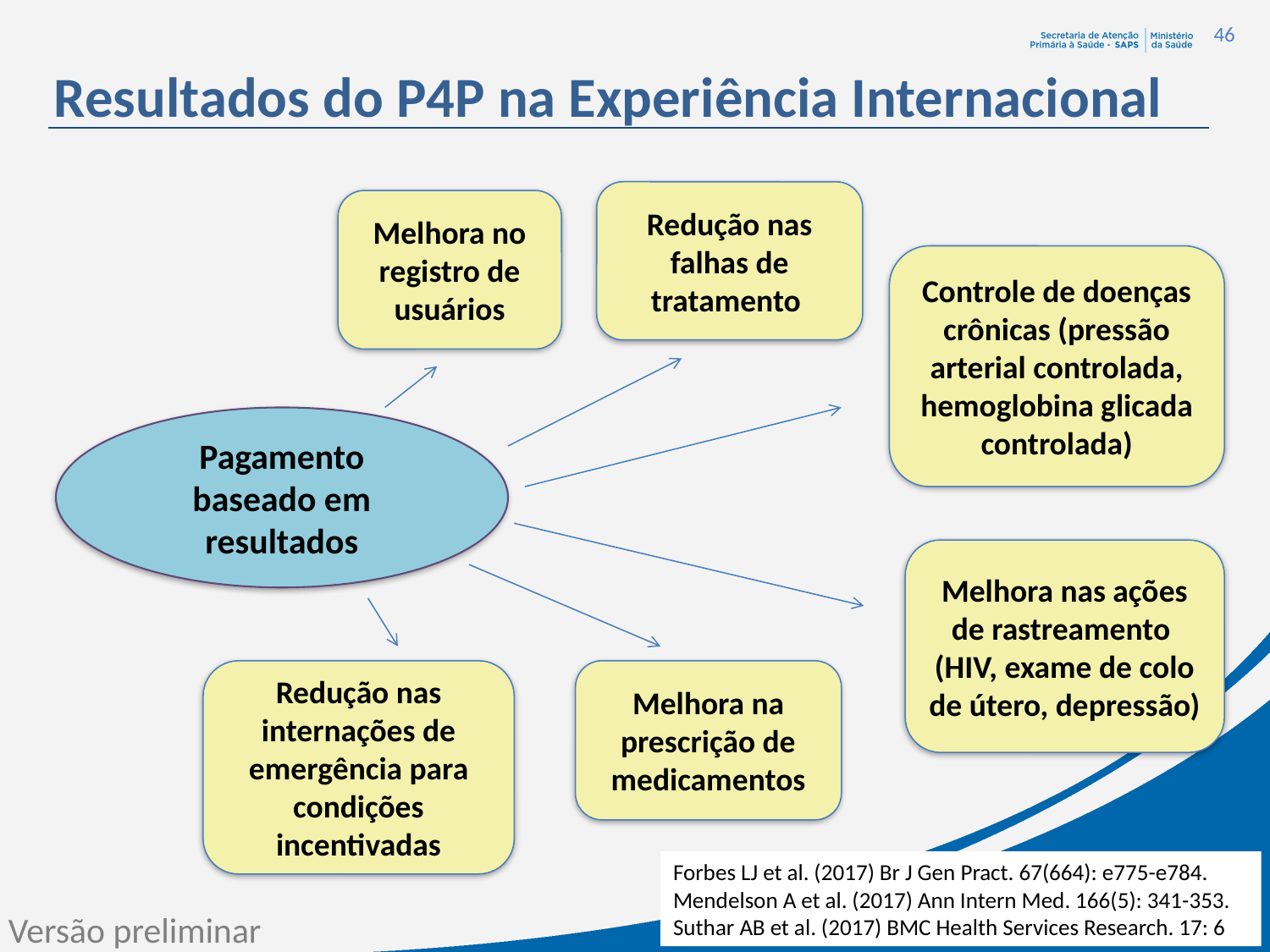

46
# Resultados do P4P na Experiência Internacional
Redução nas falhas de tratamento
Melhora no registro de usuários
Controle de doenças crônicas (pressão arterial controlada, hemoglobina glicada controlada)
Pagamento baseado em resultados
Melhora nas ações de rastreamento
(HIV, exame de colo de útero, depressão)
Redução nas internações de emergência para condições incentivadas
Melhora na prescrição de medicamentos
Forbes LJ et al. (2017) Br J Gen Pract. 67(664): e775-e784.
Mendelson A et al. (2017) Ann Intern Med. 166(5): 341-353.
Suthar AB et al. (2017) BMC Health Services Research. 17: 6
Versão preliminar